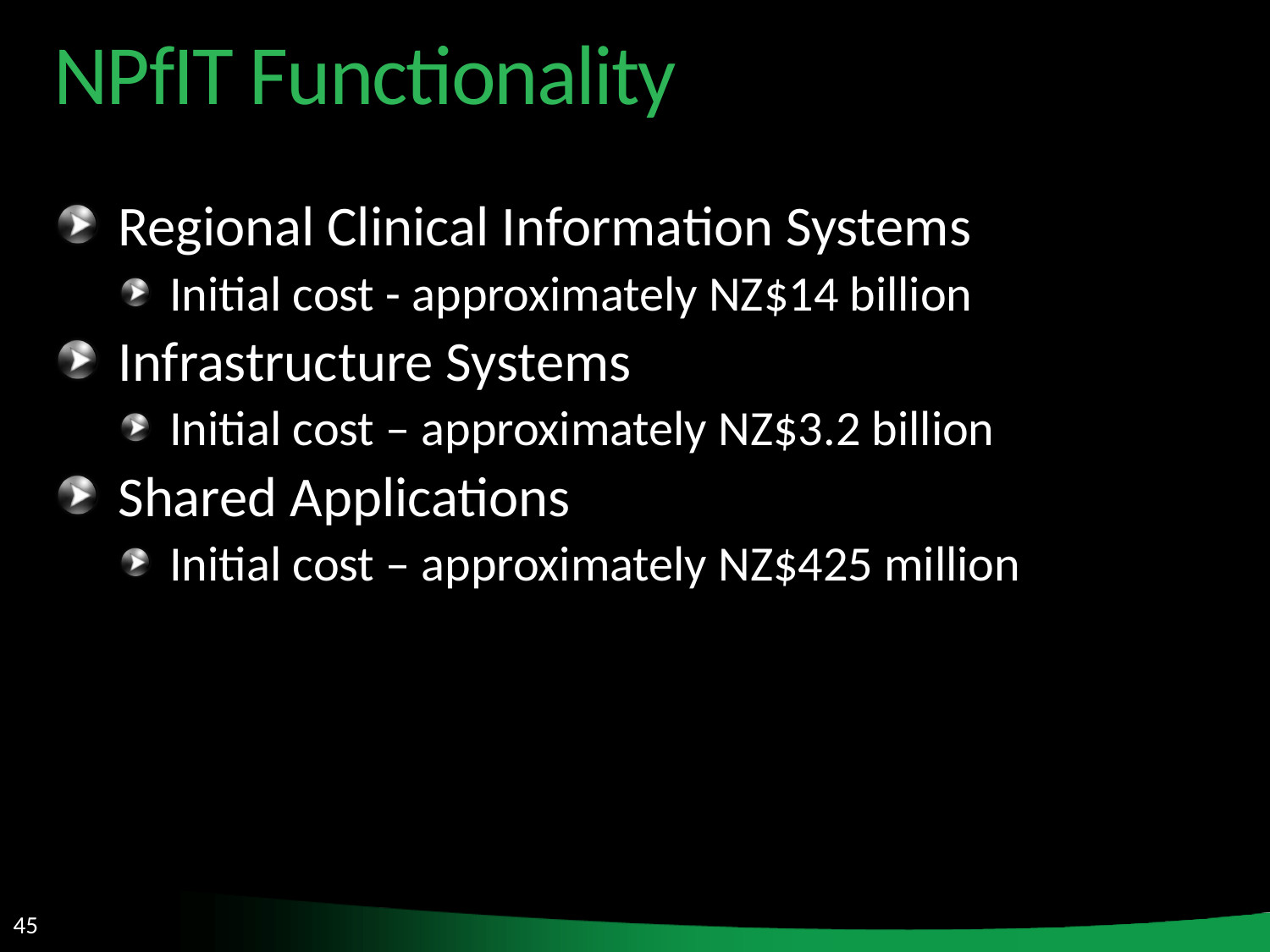

NPfIT Functionality
Regional Clinical Information Systems
Initial cost - approximately NZ$14 billion
Infrastructure Systems
Initial cost – approximately NZ$3.2 billion
Shared Applications
Initial cost – approximately NZ$425 million